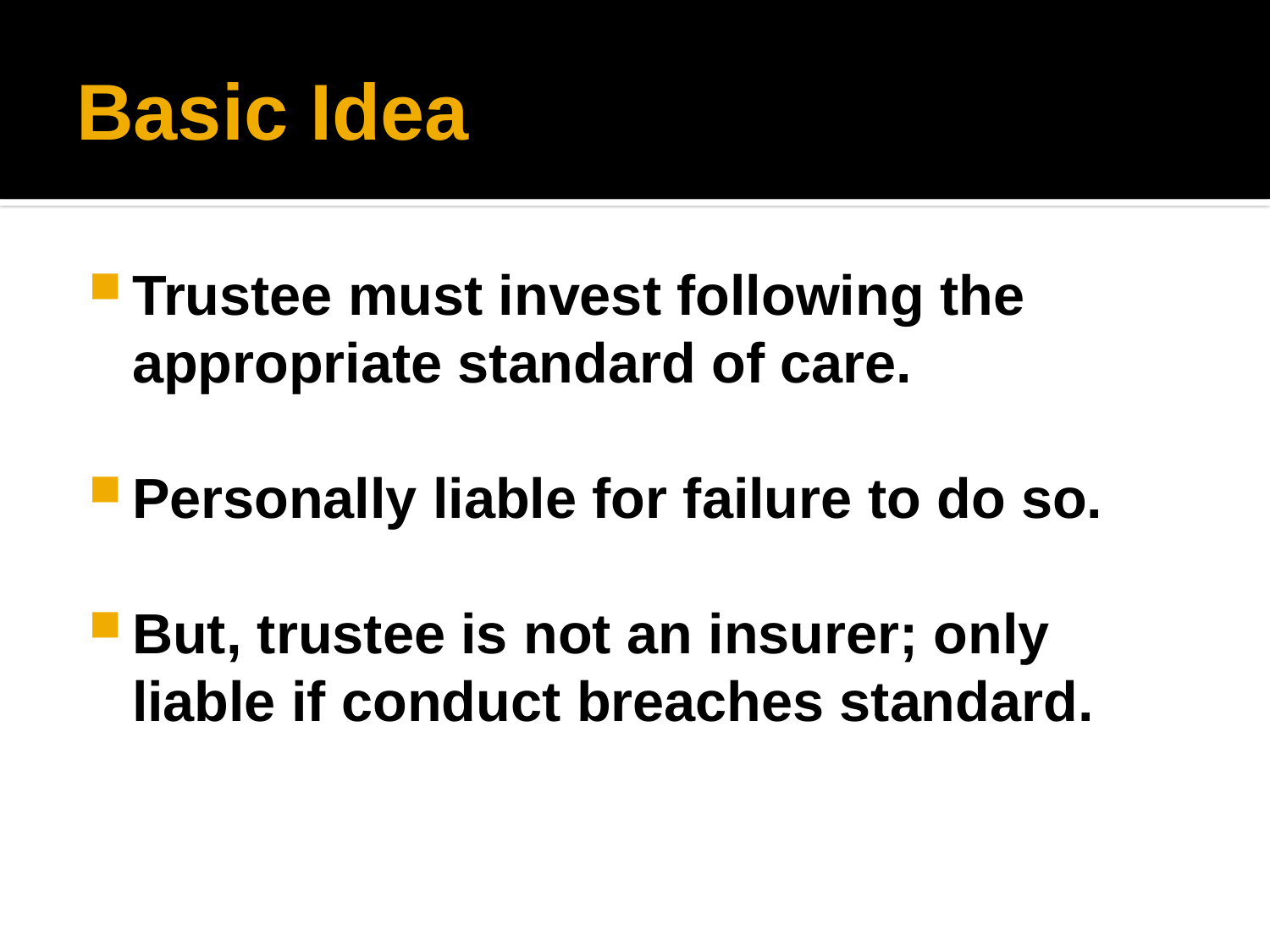

# Basic Idea
Trustee must invest following the appropriate standard of care.

Personally liable for failure to do so.

But, trustee is not an insurer; only liable if conduct breaches standard.